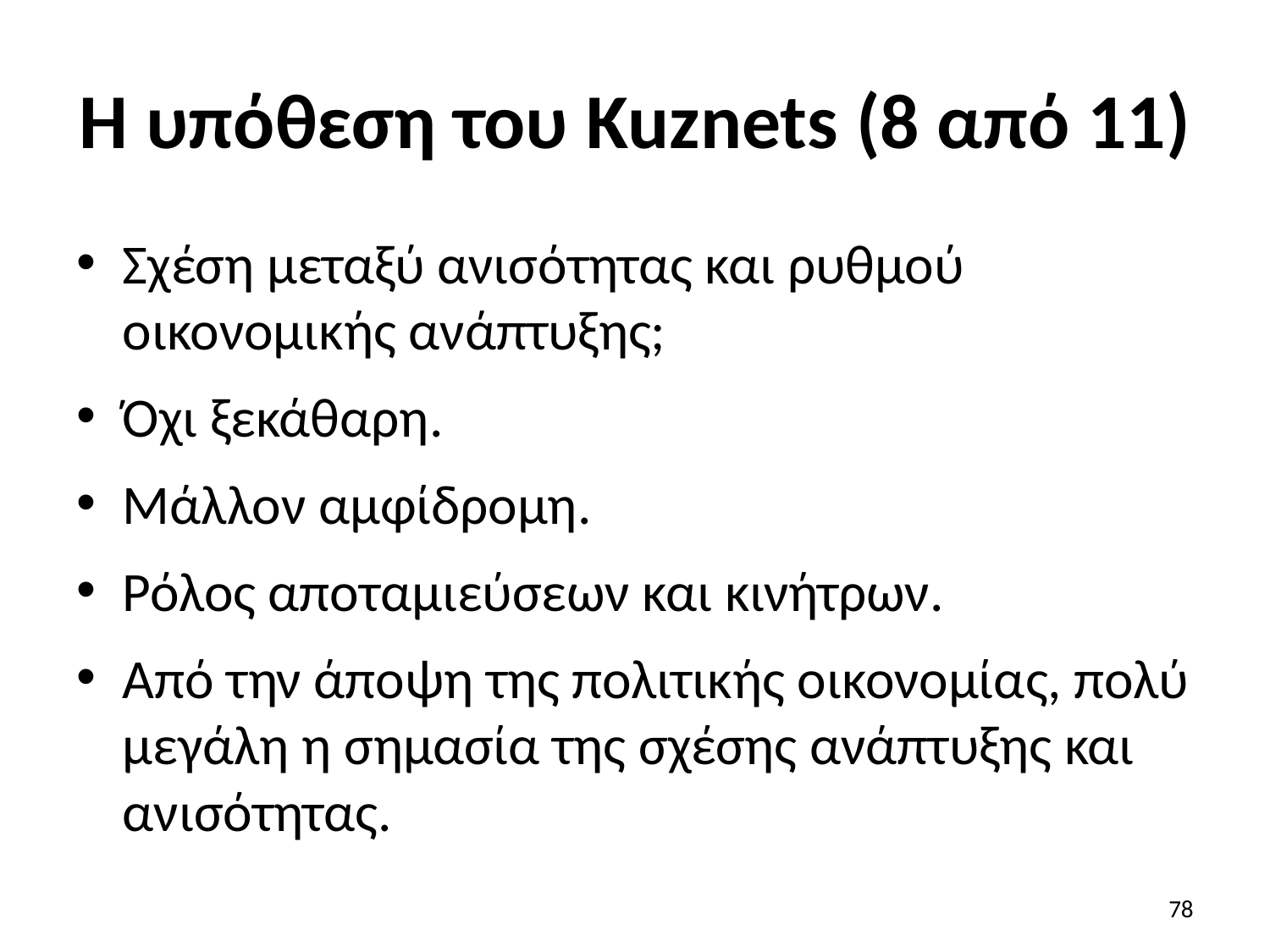

# Η υπόθεση του Kuznets (8 από 11)
Σχέση μεταξύ ανισότητας και ρυθμού οικονομικής ανάπτυξης;
Όχι ξεκάθαρη.
Μάλλον αμφίδρομη.
Ρόλος αποταμιεύσεων και κινήτρων.
Από την άποψη της πολιτικής οικονομίας, πολύ μεγάλη η σημασία της σχέσης ανάπτυξης και ανισότητας.

78